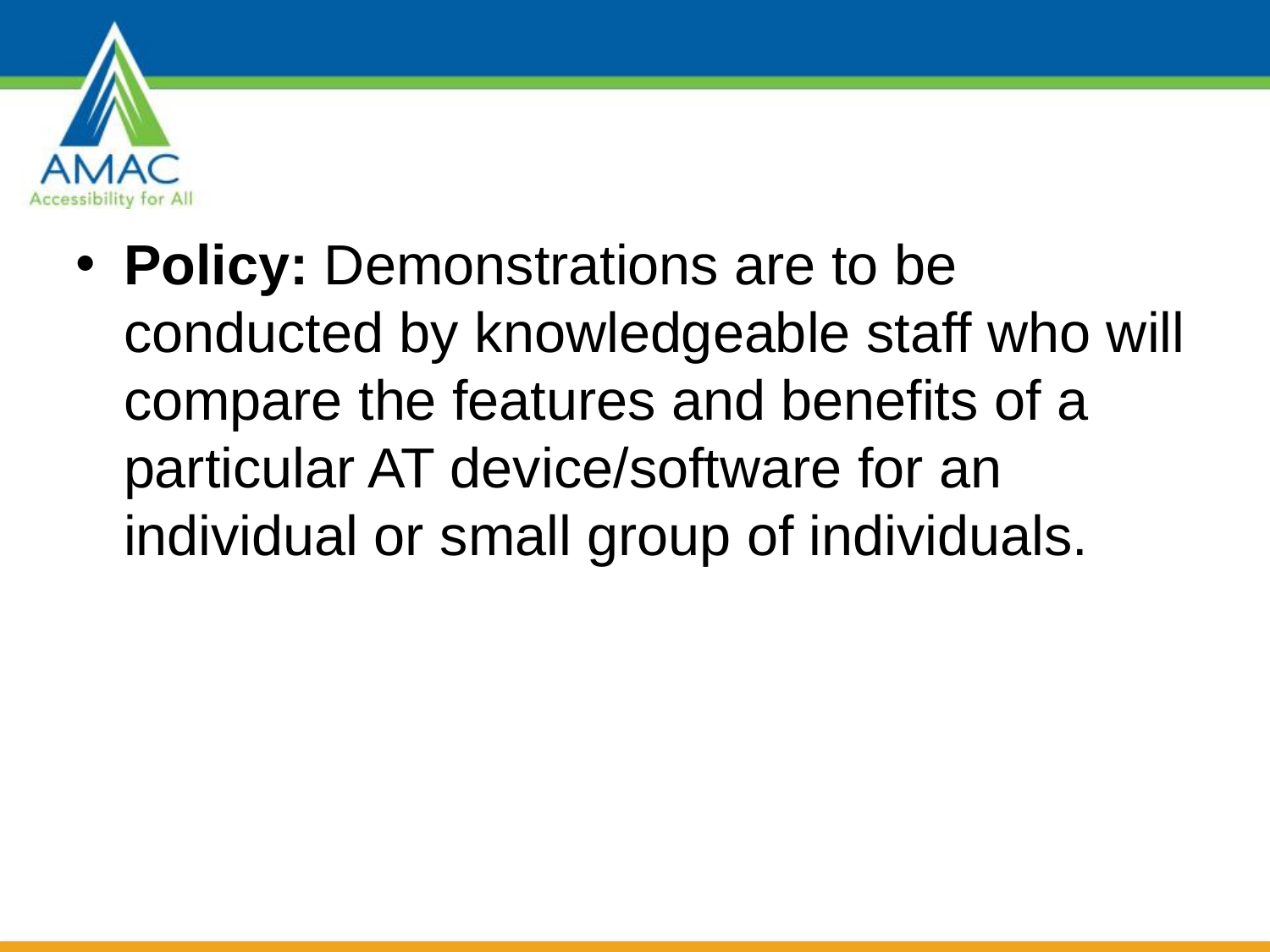

#
Policy: Demonstrations are to be conducted by knowledgeable staff who will compare the features and benefits of a particular AT device/software for an individual or small group of individuals.